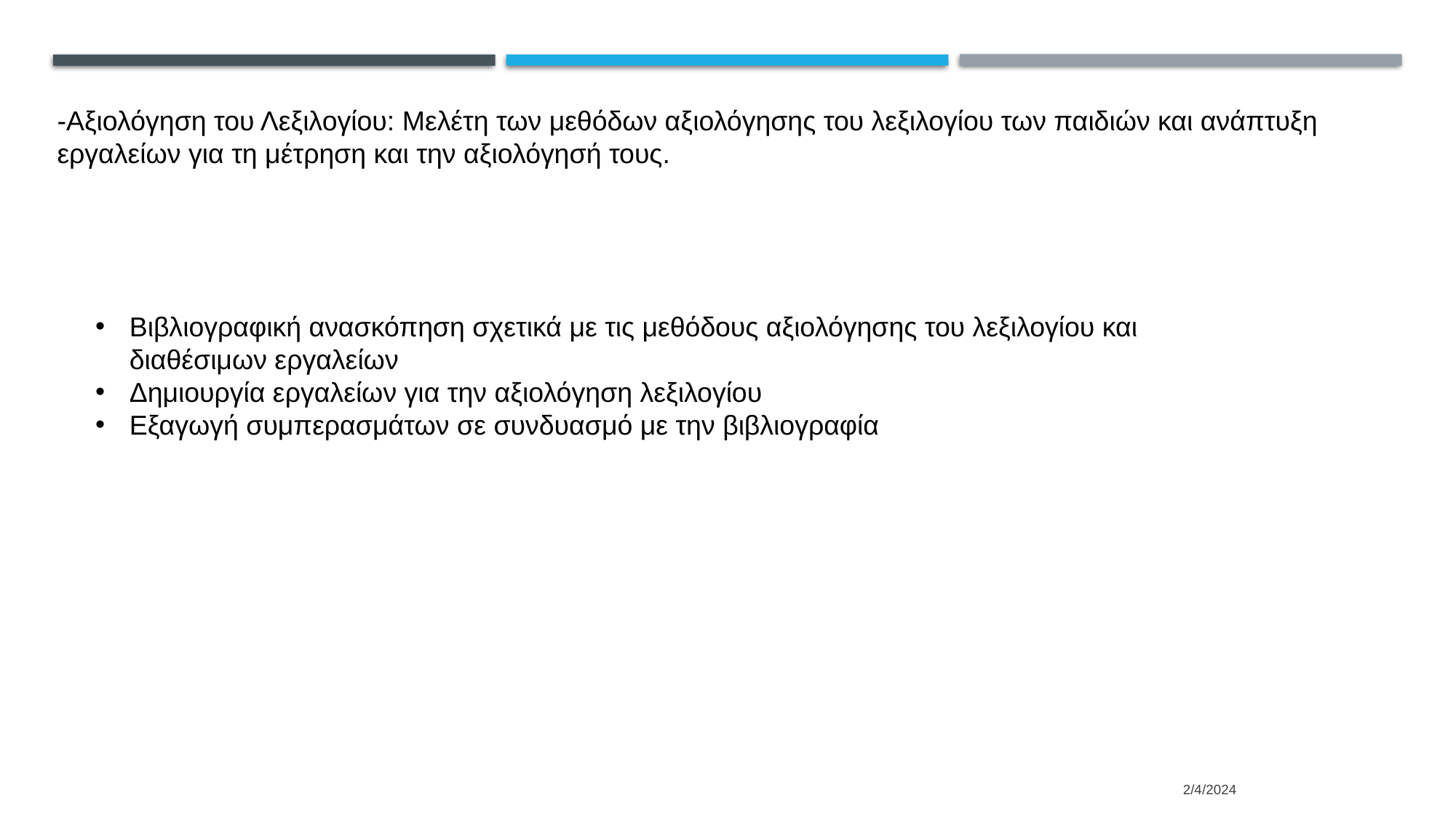

-Αξιολόγηση του Λεξιλογίου: Μελέτη των μεθόδων αξιολόγησης του λεξιλογίου των παιδιών και ανάπτυξη εργαλείων για τη μέτρηση και την αξιολόγησή τους.
Βιβλιογραφική ανασκόπηση σχετικά με τις μεθόδους αξιολόγησης του λεξιλογίου και διαθέσιμων εργαλείων
Δημιουργία εργαλείων για την αξιολόγηση λεξιλογίου
Εξαγωγή συμπερασμάτων σε συνδυασμό με την βιβλιογραφία
2/4/2024